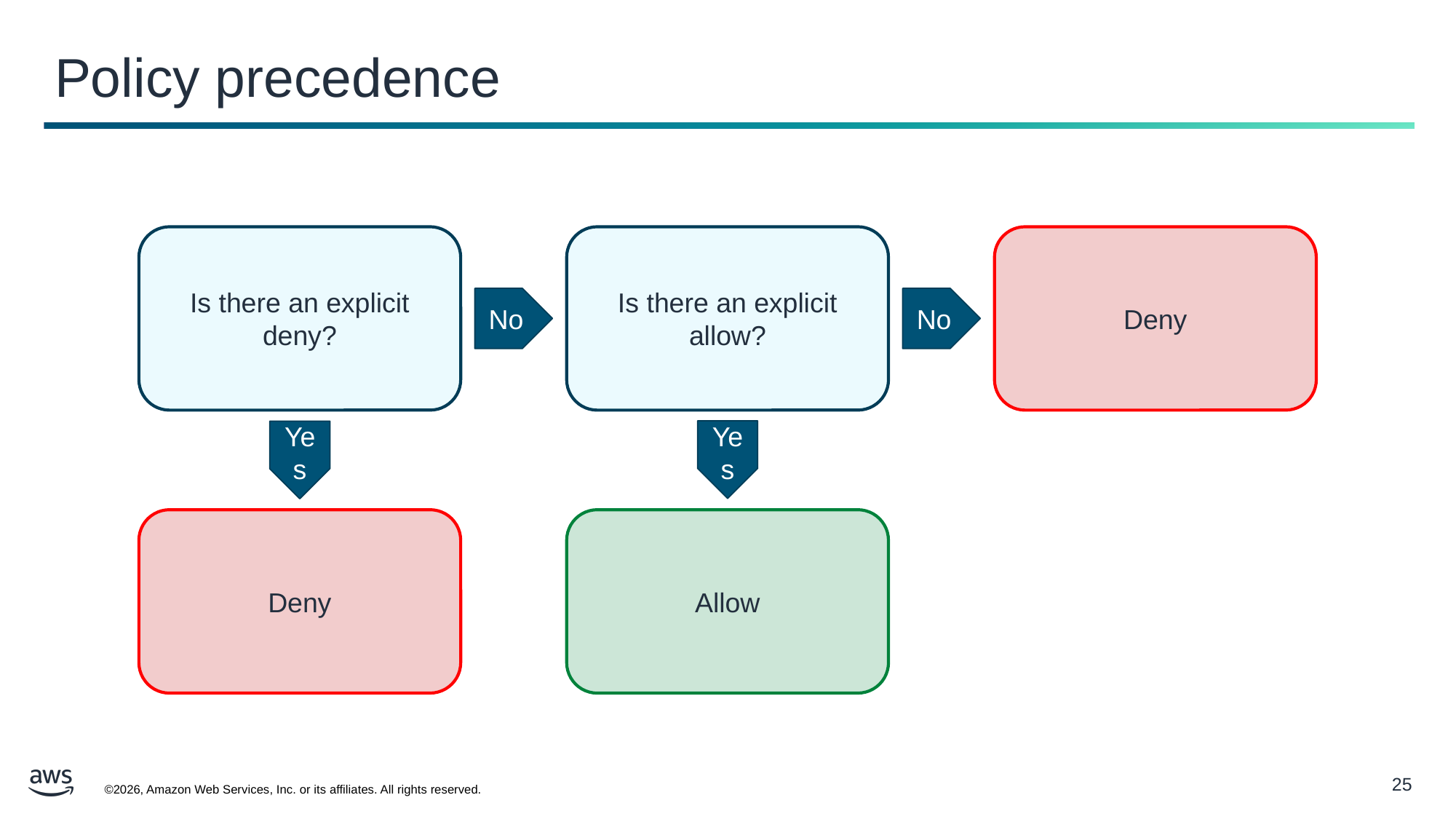

Policy precedence
Is there an explicit deny?
Is there an explicit allow?
Deny
No
No
Yes
Yes
Deny
Allow
25